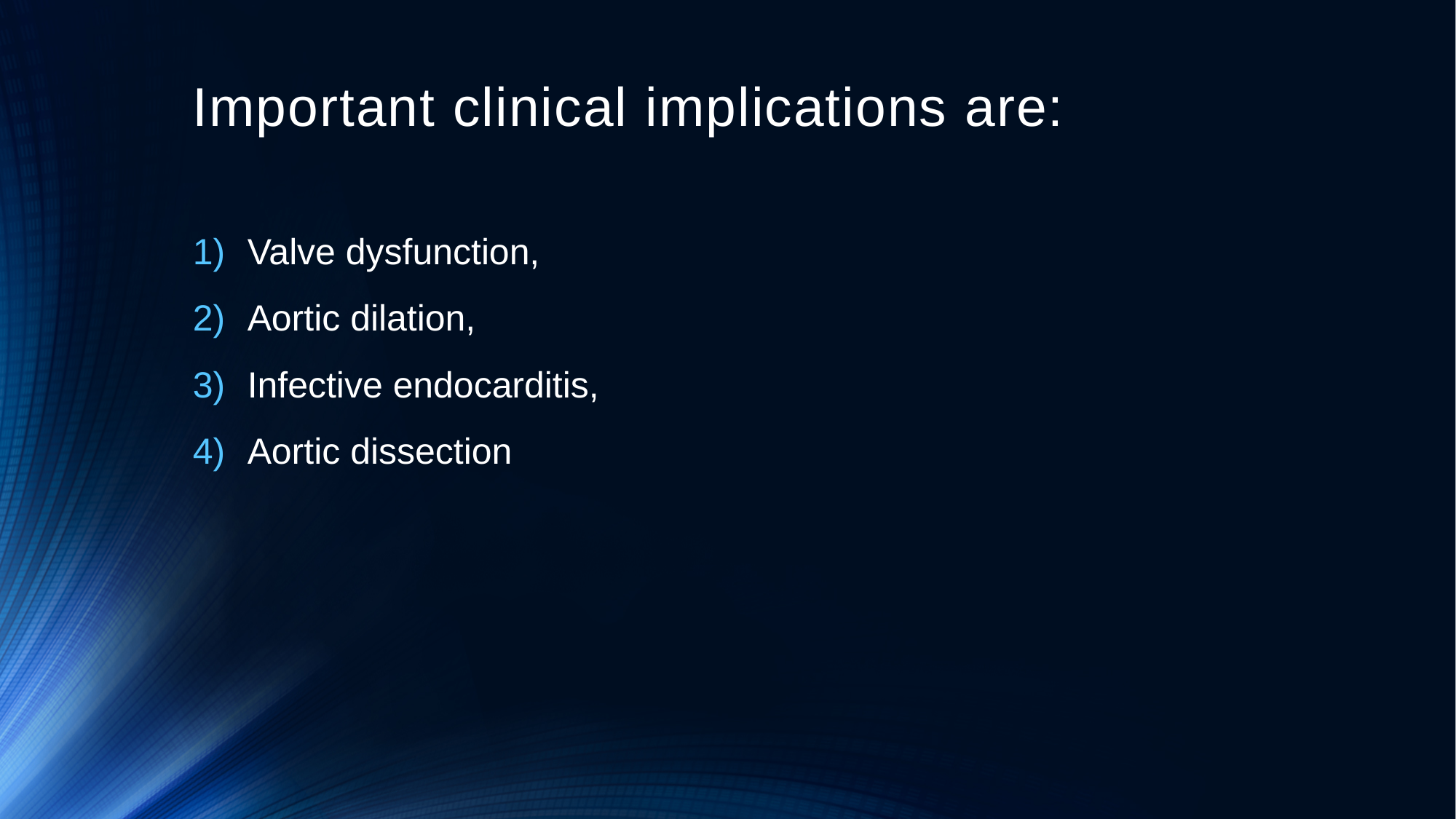

# Important clinical implications are:
Valve dysfunction,
Aortic dilation,
Infective endocarditis,
Aortic dissection